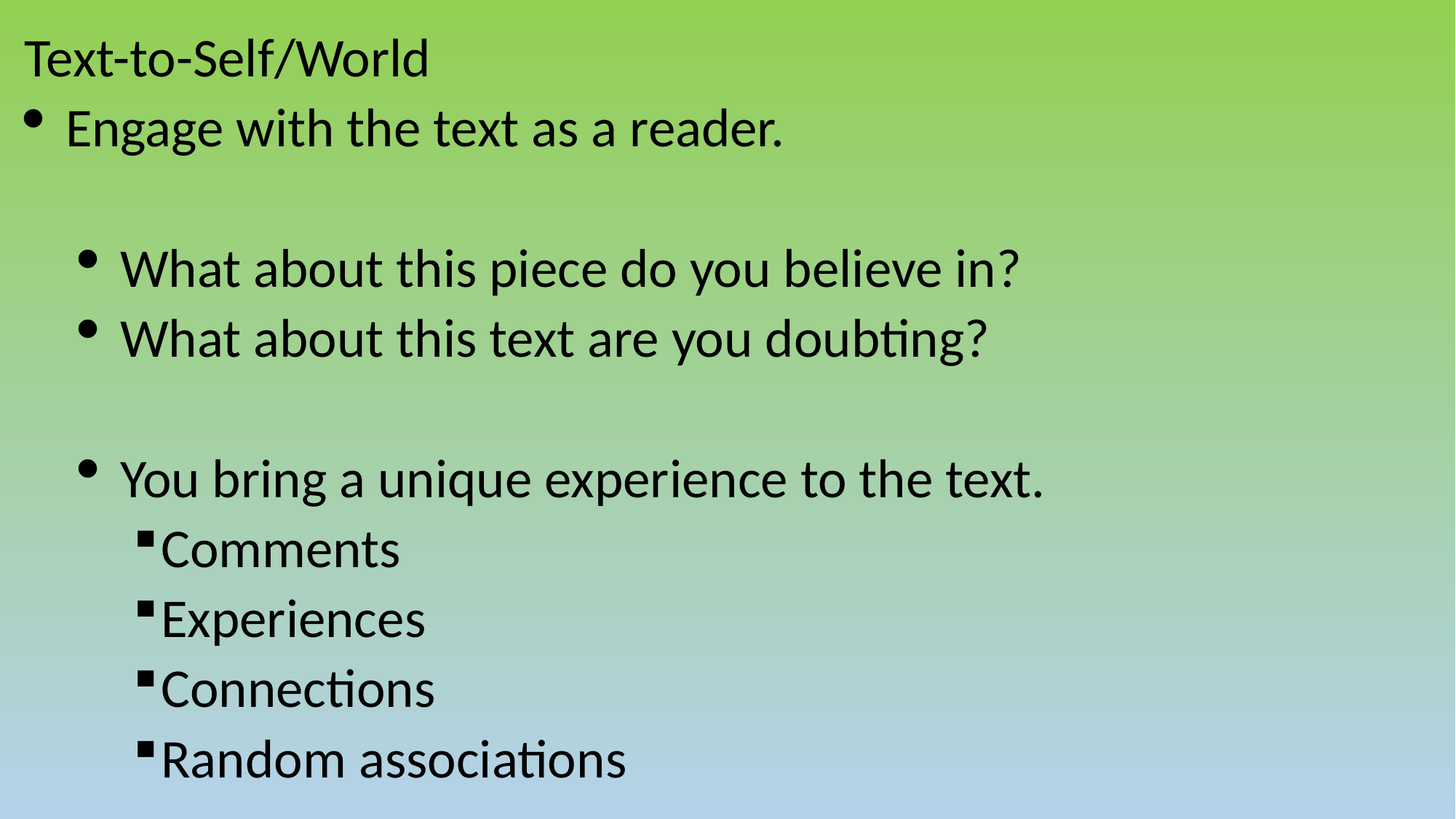

Text-to-Self/World
Engage with the text as a reader.

What about this piece do you believe in?
What about this text are you doubting?

You bring a unique experience to the text.
Comments
Experiences
Connections
Random associations